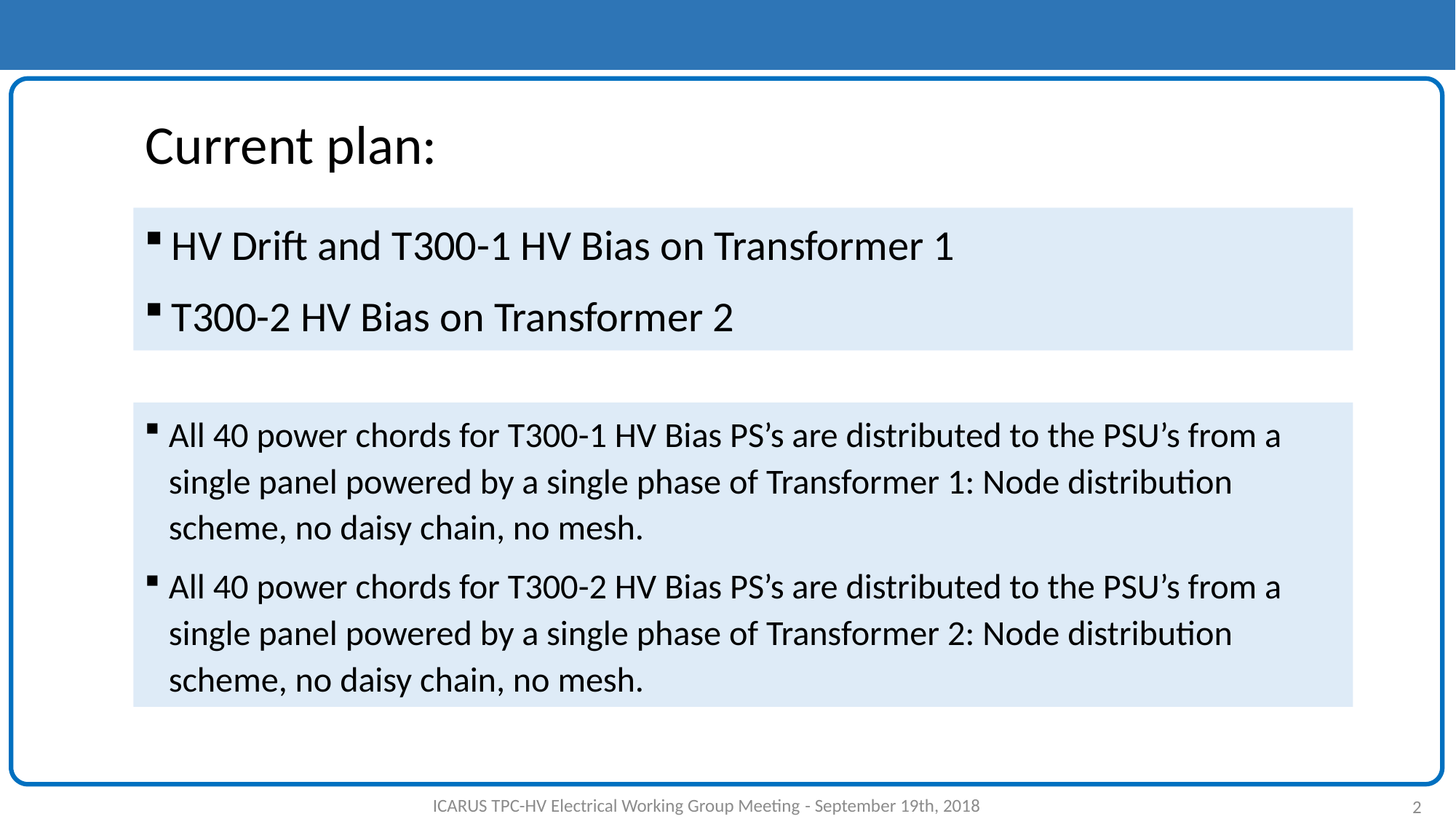

Current plan:
HV Drift and T300-1 HV Bias on Transformer 1
T300-2 HV Bias on Transformer 2
All 40 power chords for T300-1 HV Bias PS’s are distributed to the PSU’s from a single panel powered by a single phase of Transformer 1: Node distribution scheme, no daisy chain, no mesh.
All 40 power chords for T300-2 HV Bias PS’s are distributed to the PSU’s from a single panel powered by a single phase of Transformer 2: Node distribution scheme, no daisy chain, no mesh.

ICARUS TPC-HV Electrical Working Group Meeting - September 19th, 2018
2